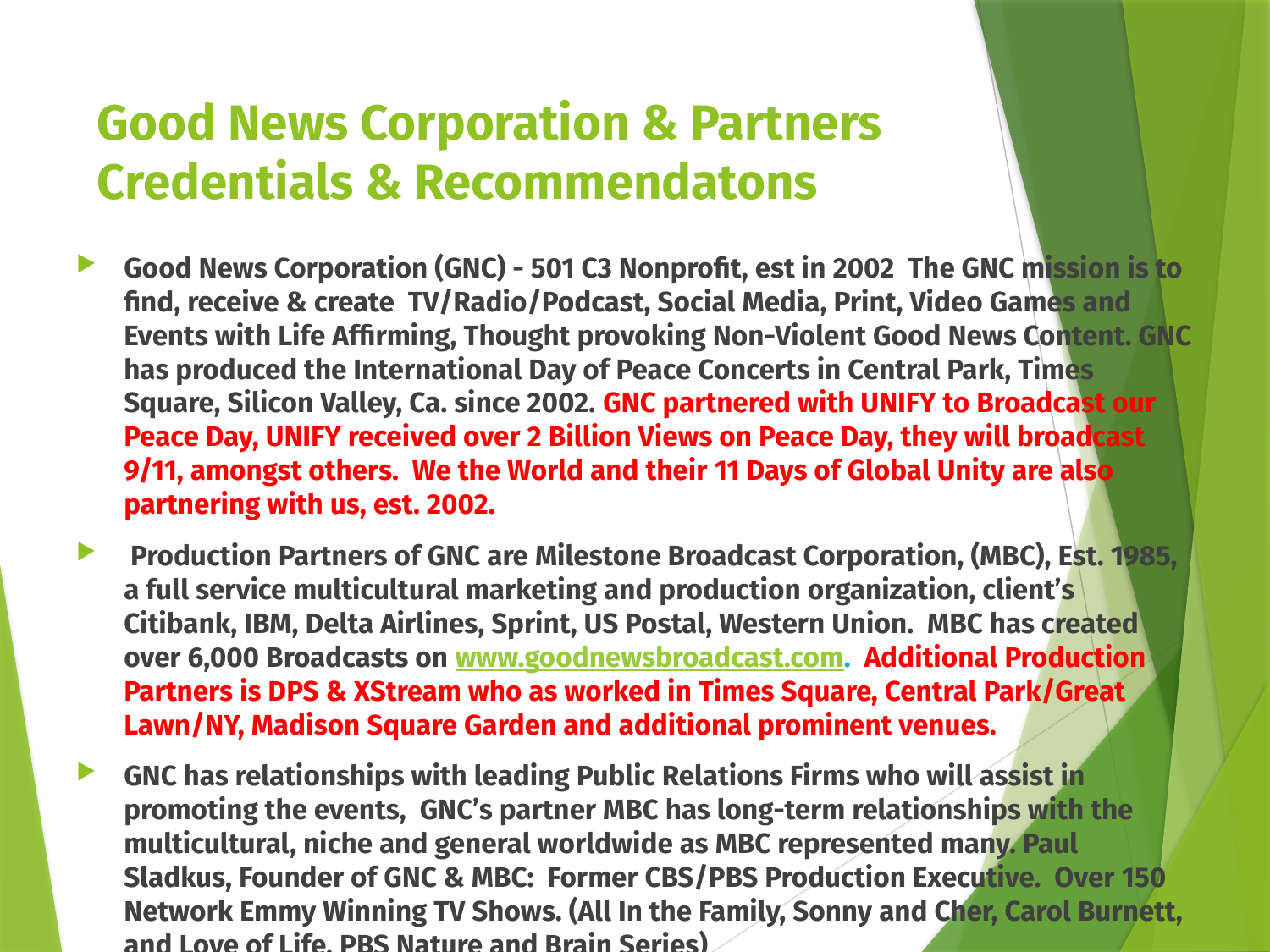

# Good News Corporation & Partners Credentials & Recommendatons
Good News Corporation (GNC) - 501 C3 Nonprofit, est in 2002  The GNC mission is to find, receive & create  TV/Radio/Podcast, Social Media, Print, Video Games and Events with Life Affirming, Thought provoking Non-Violent Good News Content. GNC has produced the International Day of Peace Concerts in Central Park, Times Square, Silicon Valley, Ca. since 2002. GNC partnered with UNIFY to Broadcast our Peace Day, UNIFY received over 2 Billion Views on Peace Day, they will broadcast 9/11, amongst others.  We the World and their 11 Days of Global Unity are also partnering with us, est. 2002.
 Production Partners of GNC are Milestone Broadcast Corporation, (MBC), Est. 1985, a full service multicultural marketing and production organization, client’s Citibank, IBM, Delta Airlines, Sprint, US Postal, Western Union.  MBC has created over 6,000 Broadcasts on www.goodnewsbroadcast.com.  Additional Production Partners is DPS & XStream who as worked in Times Square, Central Park/Great Lawn/NY, Madison Square Garden and additional prominent venues.
GNC has relationships with leading Public Relations Firms who will assist in promoting the events,  GNC’s partner MBC has long-term relationships with the multicultural, niche and general worldwide as MBC represented many. Paul Sladkus, Founder of GNC & MBC:  Former CBS/PBS Production Executive.  Over 150 Network Emmy Winning TV Shows. (All In the Family, Sonny and Cher, Carol Burnett, and Love of Life, PBS Nature and Brain Series)